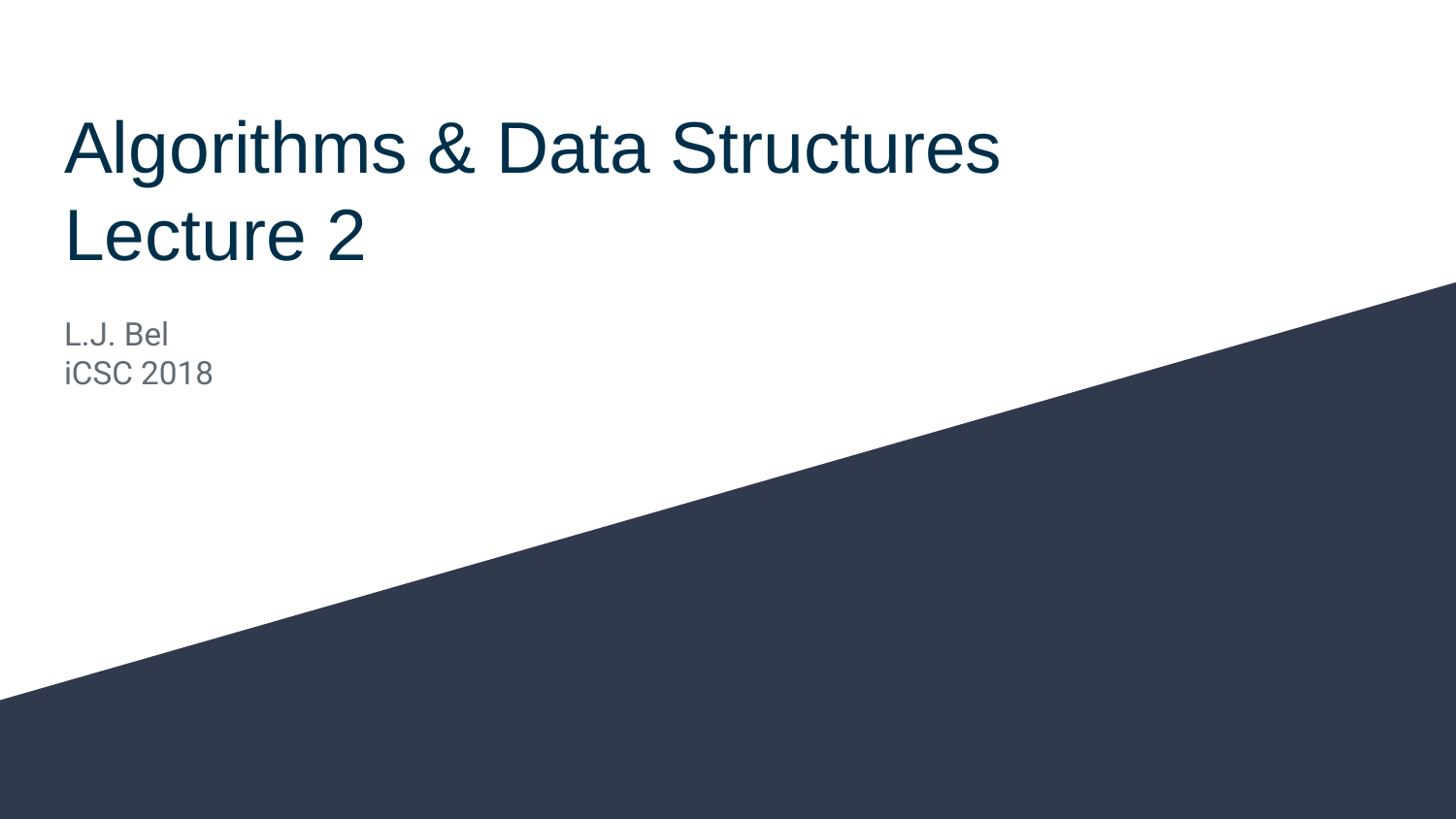

# Algorithms & Data Structures
Lecture 2
L.J. Bel
iCSC 2018